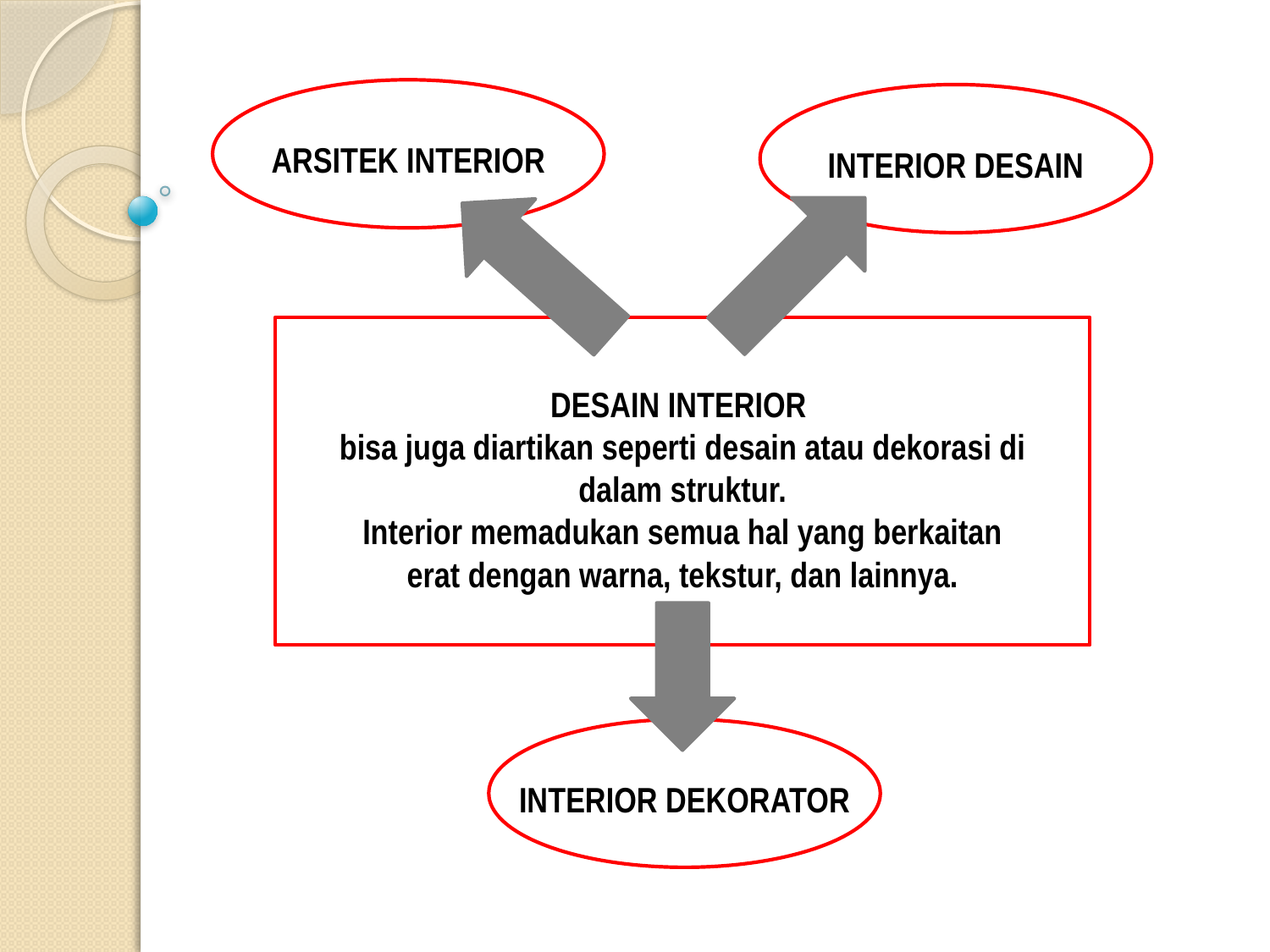

ARSITEK INTERIOR
INTERIOR DESAIN

DESAIN INTERIOR
bisa juga diartikan seperti desain atau dekorasi di dalam struktur.
Interior memadukan semua hal yang berkaitan erat dengan warna, tekstur, dan lainnya.

INTERIOR DEKORATOR